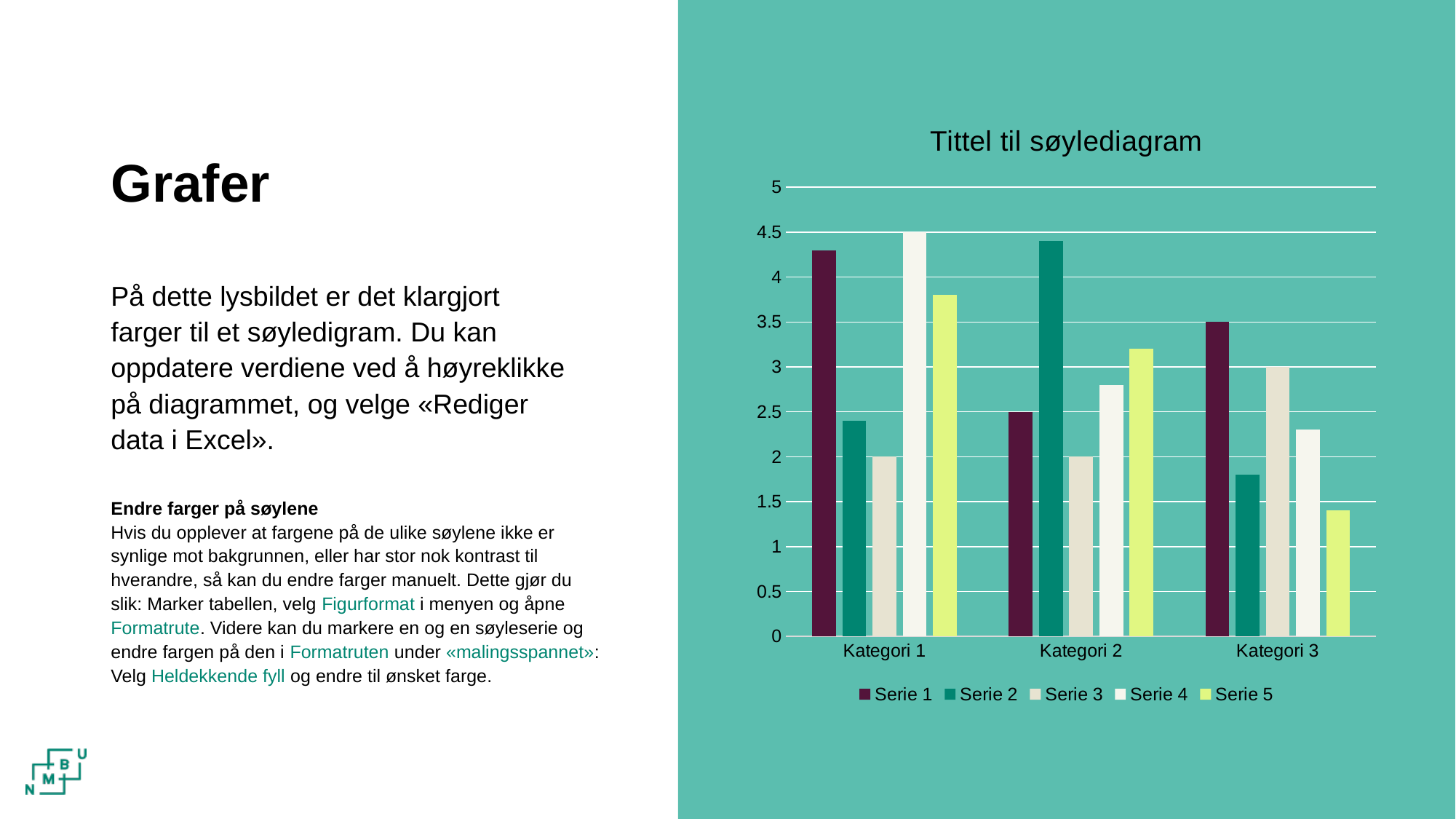

# Grafer

### Chart: Tittel til søylediagram

| Category | Serie 1 | Serie 2 | Serie 3 | Serie 4 | Serie 5 |
|---|---|---|---|---|---|
| Kategori 1 | 4.3 | 2.4 | 2.0 | 4.5 | 3.8 |
| Kategori 2 | 2.5 | 4.4 | 2.0 | 2.8 | 3.2 |
| Kategori 3 | 3.5 | 1.8 | 3.0 | 2.3 | 1.4 |
På dette lysbildet er det klargjort
farger til et søyledigram. Du kan oppdatere verdiene ved å høyreklikke
på diagrammet, og velge «Rediger
data i Excel».
Endre farger på søylene
Hvis du opplever at fargene på de ulike søylene ikke er synlige mot bakgrunnen, eller har stor nok kontrast til hverandre, så kan du endre farger manuelt. Dette gjør du slik: Marker tabellen, velg Figurformat i menyen og åpne Formatrute. Videre kan du markere en og en søyleserie og endre fargen på den i Formatruten under «malingsspannet»: Velg Heldekkende fyll og endre til ønsket farge.